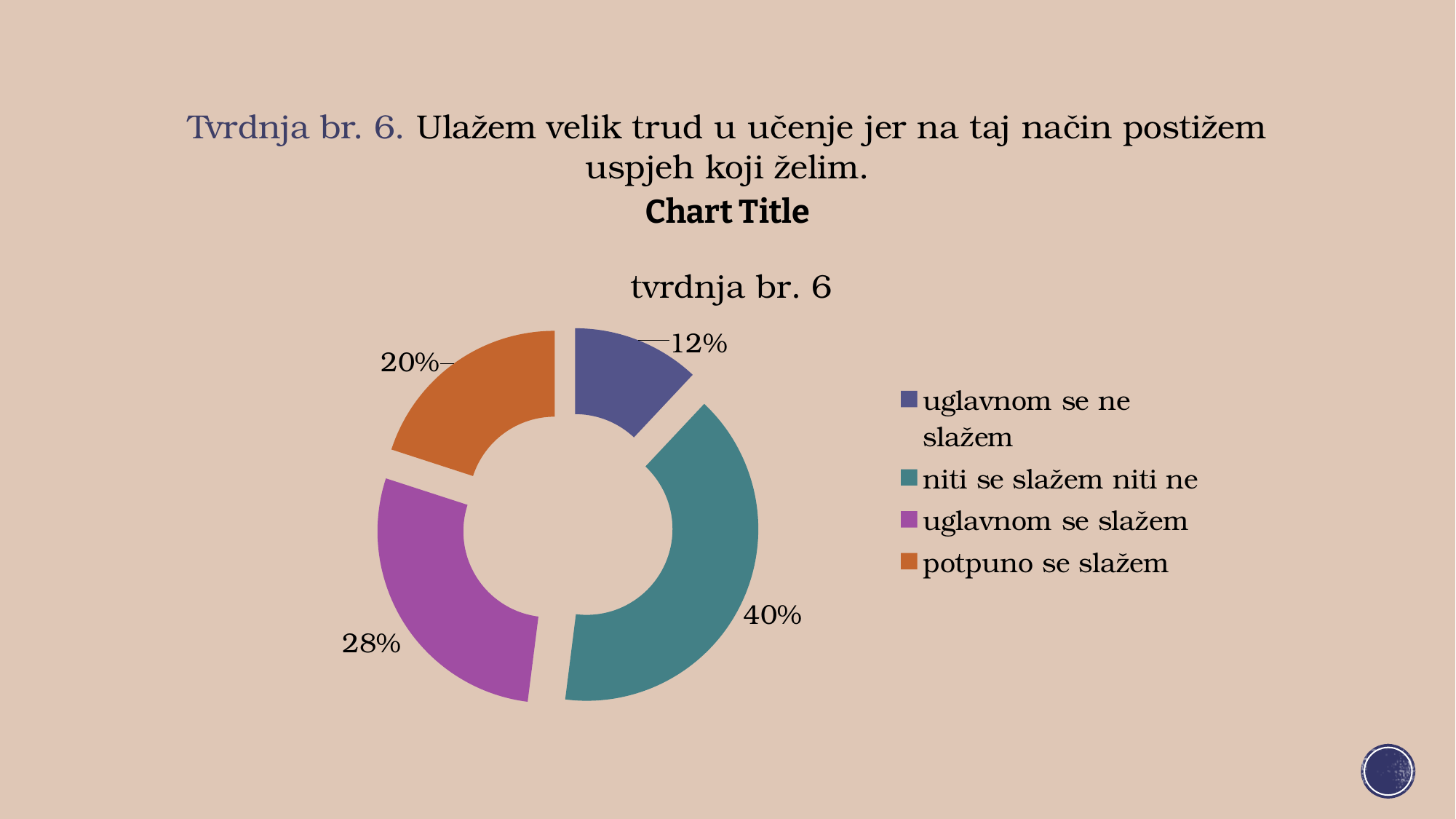

Tvrdnja br. 6. Ulažem velik trud u učenje jer na taj način postižem uspjeh koji želim.

[unsupported chart]

### Chart: tvrdnja br. 6

| Category | tvrdnja br. 6 |
|---|---|
| uglavnom se ne slažem  | 3.0 |
| niti se slažem niti ne | 10.0 |
| uglavnom se slažem | 7.0 |
| potpuno se slažem | 5.0 |